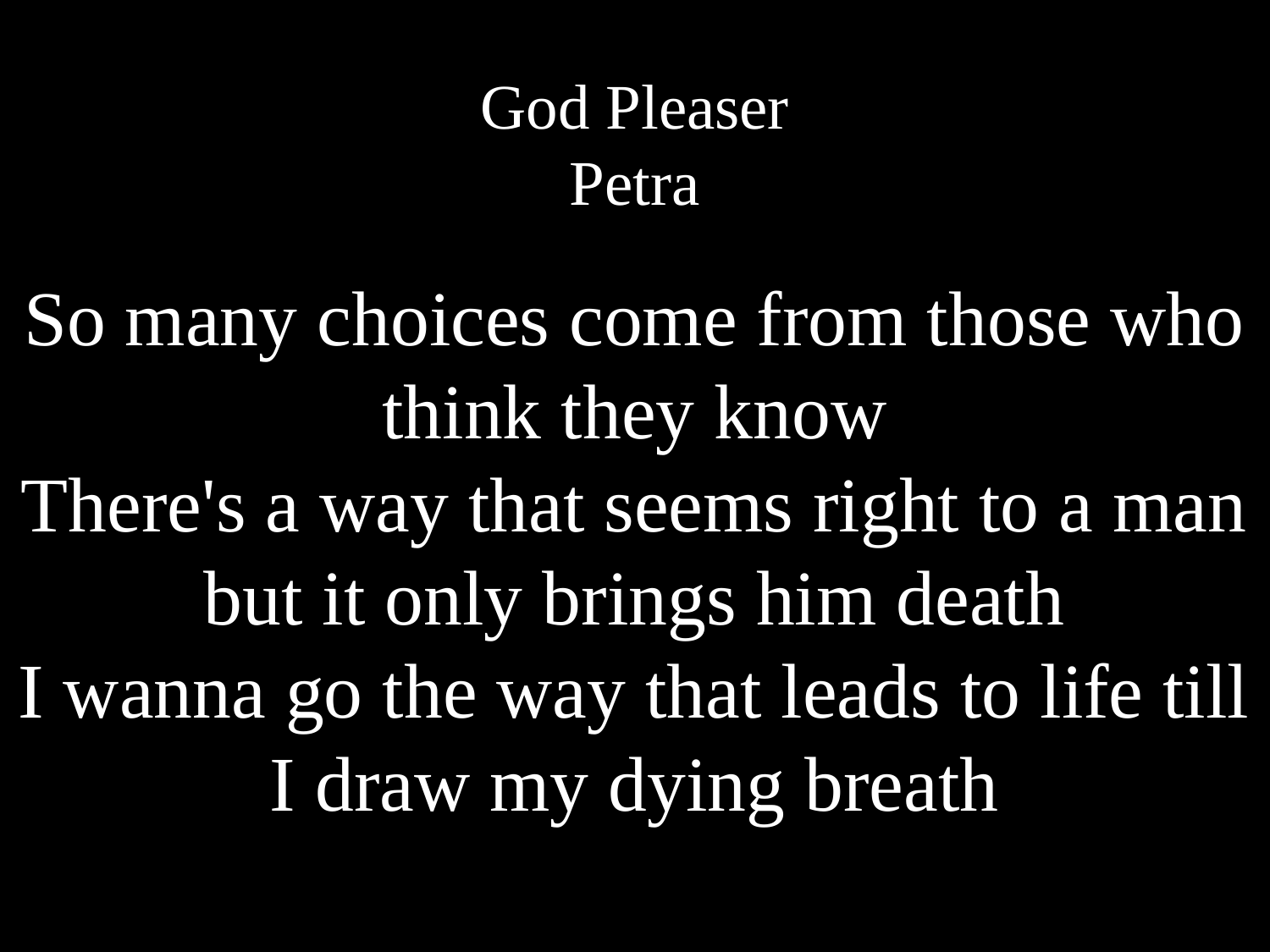

God Pleaser
Petra

So many choices come from those who think they know
There's a way that seems right to a man but it only brings him death
I wanna go the way that leads to life till I draw my dying breath